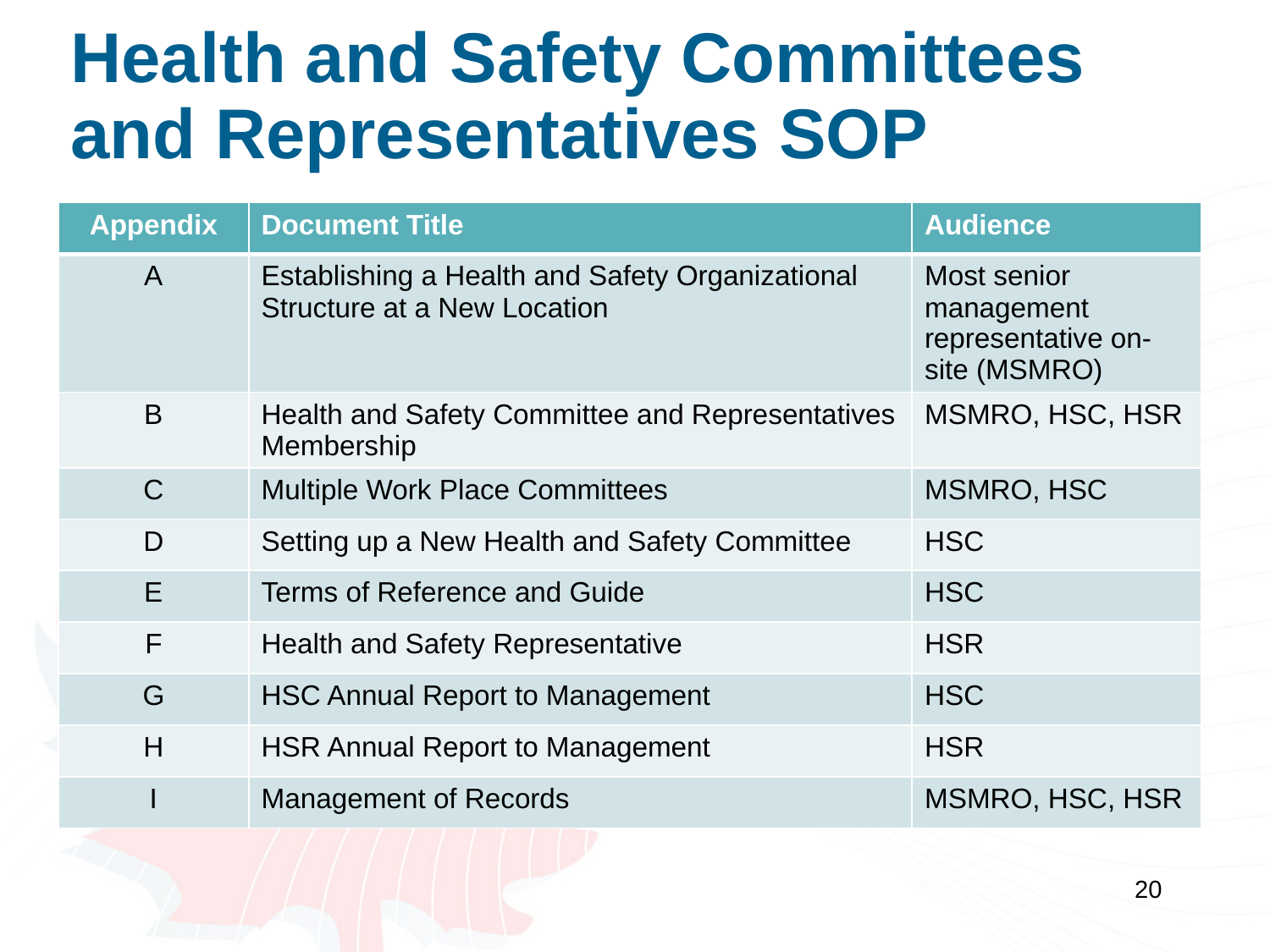

# Health and Safety Committees and Representatives SOP
| Appendix | Document Title | Audience |
| --- | --- | --- |
| A | Establishing a Health and Safety Organizational Structure at a New Location | Most senior management representative on-site (MSMRO) |
| B | Health and Safety Committee and Representatives Membership | MSMRO, HSC, HSR |
| C | Multiple Work Place Committees | MSMRO, HSC |
| D | Setting up a New Health and Safety Committee | HSC |
| E | Terms of Reference and Guide | HSC |
| F | Health and Safety Representative | HSR |
| G | HSC Annual Report to Management | HSC |
| H | HSR Annual Report to Management | HSR |
| I | Management of Records | MSMRO, HSC, HSR |